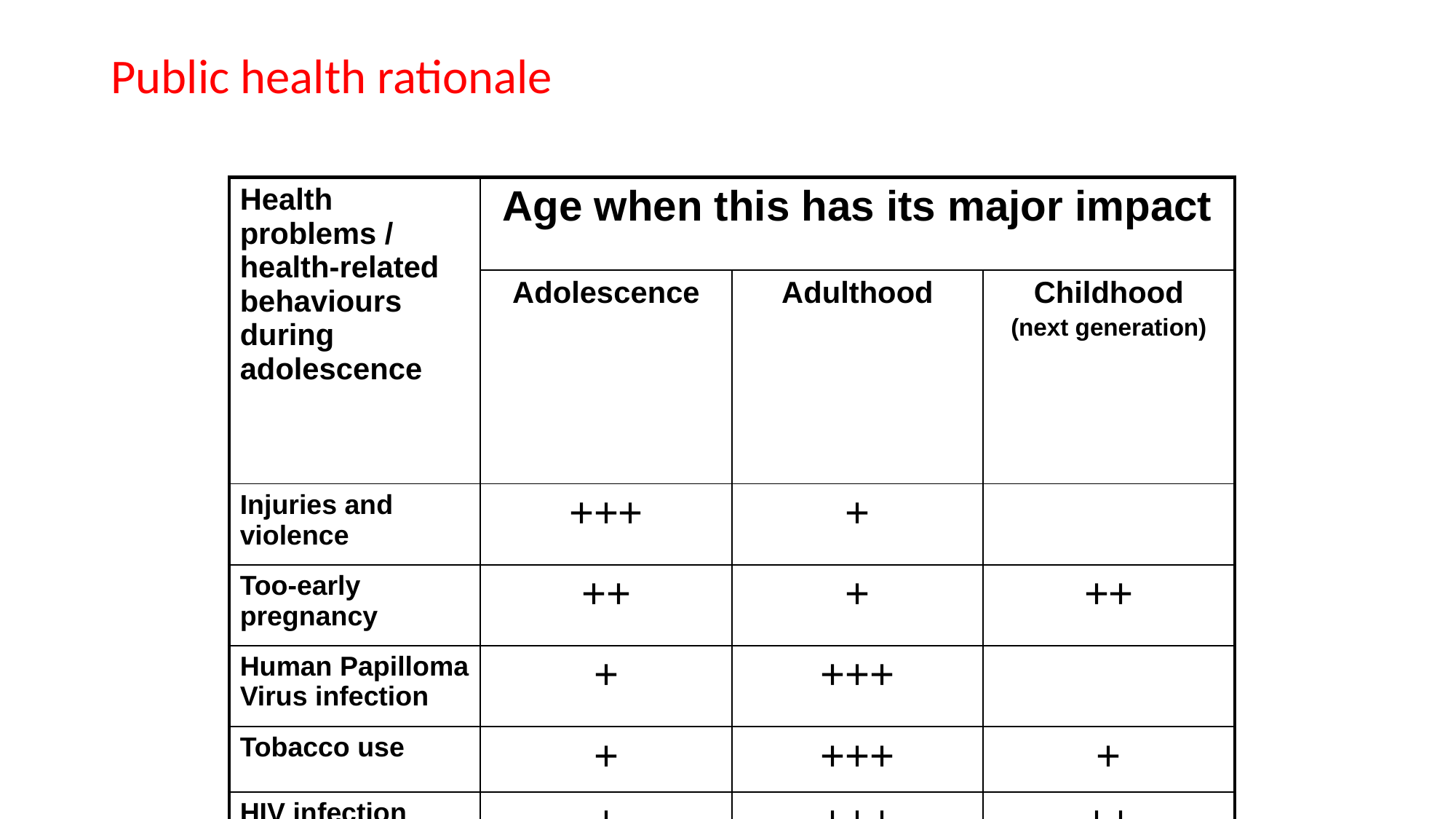

# Public health rationale
| Health problems / health-related behaviours during adolescence | Age when this has its major impact |  |  |
| --- | --- | --- | --- |
|  | Adolescence | Adulthood | Childhood (next generation) |
| Injuries and violence | +++ | + |  |
| Too-early pregnancy | ++ | + | ++ |
| Human Papilloma Virus infection | + | +++ |  |
| Tobacco use | + | +++ | + |
| HIV infection | + | +++ | ++ |